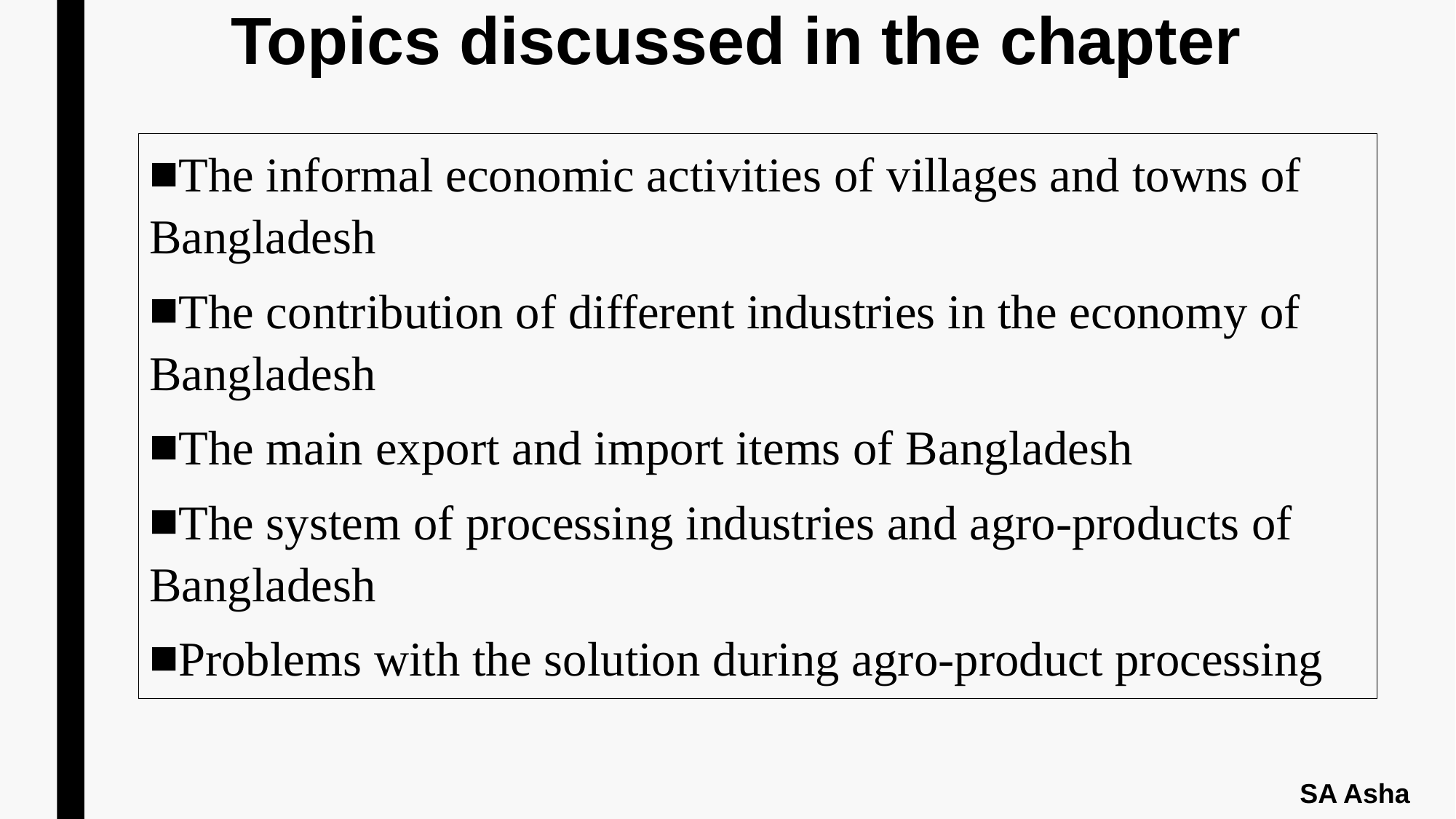

# Topics discussed in the chapter
The informal economic activities of villages and towns of Bangladesh
The contribution of different industries in the economy of Bangladesh
The main export and import items of Bangladesh
The system of processing industries and agro-products of Bangladesh
Problems with the solution during agro-product processing

SA Asha